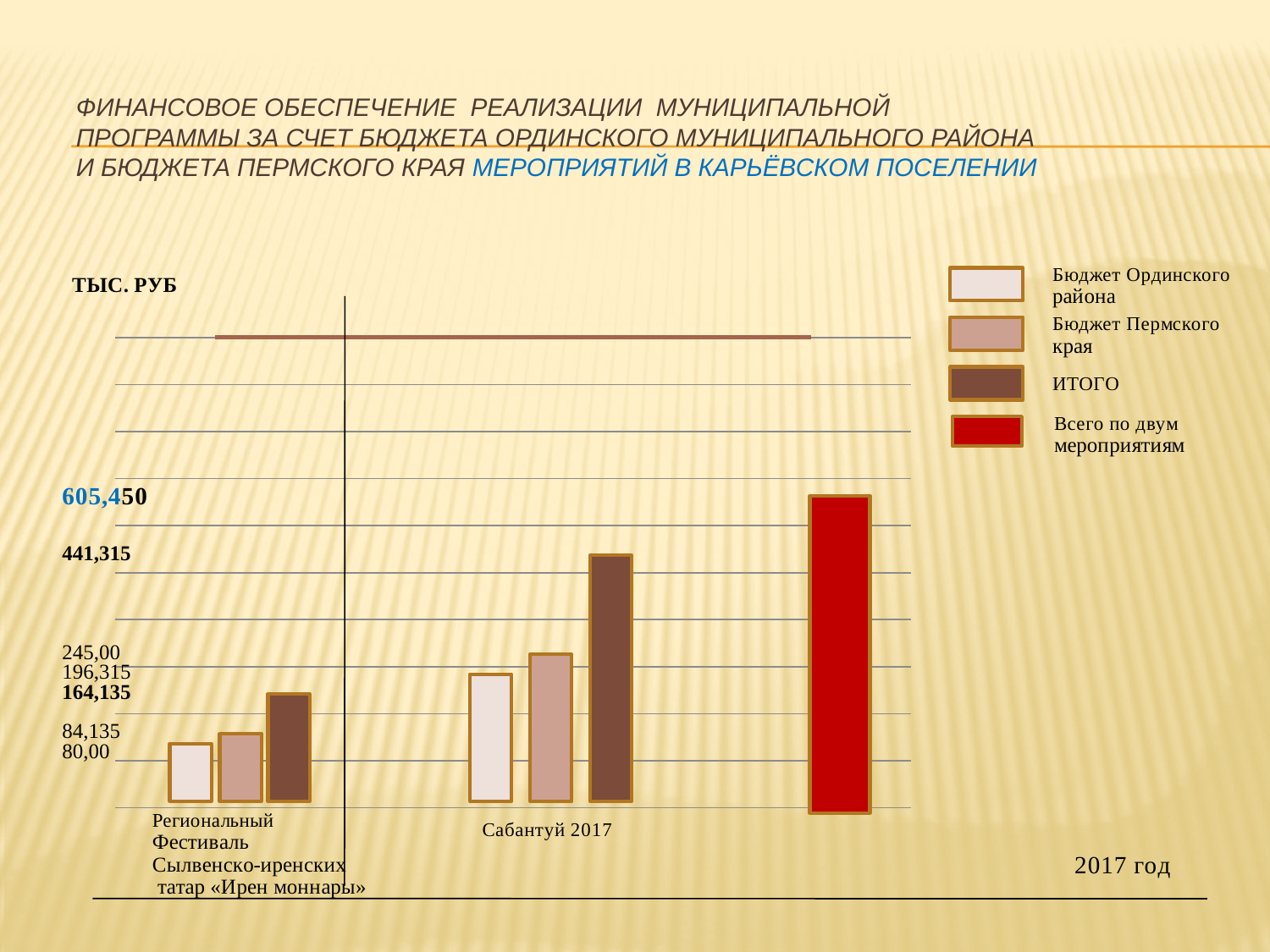

# Финансовое обеспечение  реализации  муниципальной программы за счет бюджета Ординского муниципального района  и бюджета Пермского края мероприятий в Карьёвском поселении

### Chart

| Category | Ряд 2 |
|---|---|
| Категория 1 | 2.4 |
| Категория 2 | 4.4 |
| Категория 3 | 1.8 |
| Категория 4 | 2.8 |